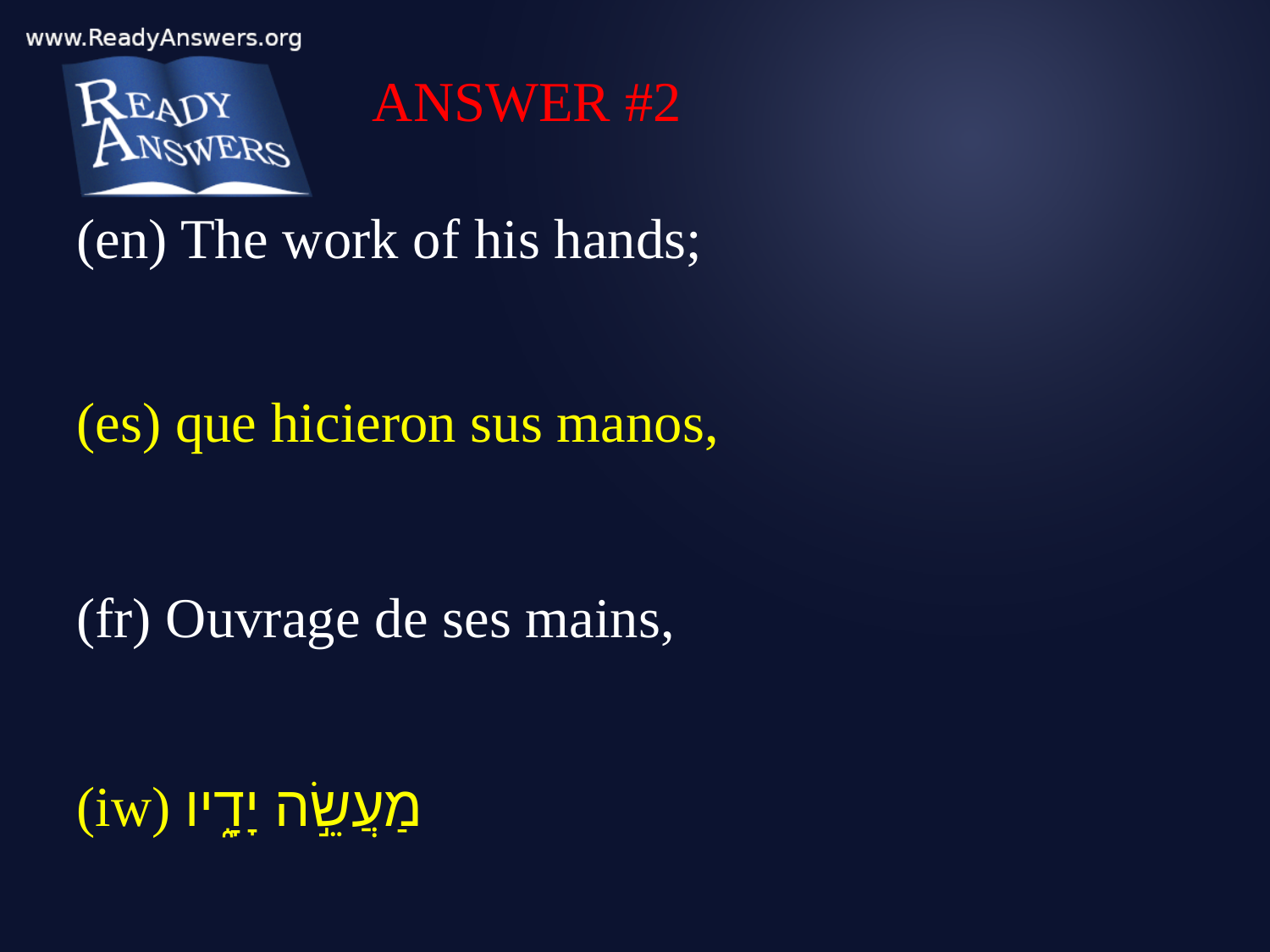

ANSWER #2
(en) The work of his hands;
(es) que hicieron sus manos,
(fr) Ouvrage de ses mains,
(iw) מַעֲשֵׂ֣ה יָדָ֑יו